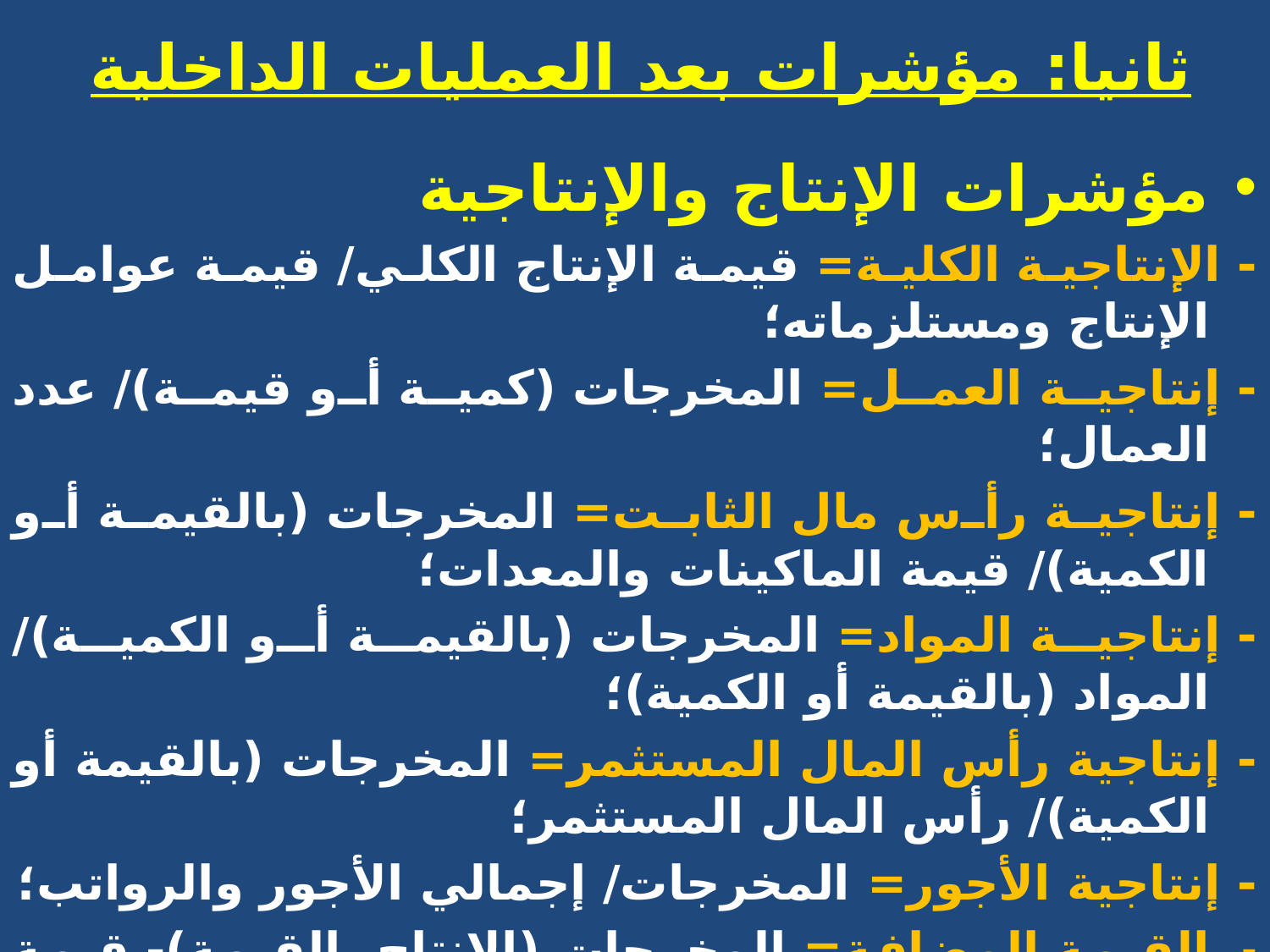

# ثانيا: مؤشرات بعد العمليات الداخلية

مؤشرات الإنتاج والإنتاجية
- الإنتاجية الكلية= قيمة الإنتاج الكلي/ قيمة عوامل الإنتاج ومستلزماته؛
- إنتاجية العمل= المخرجات (كمية أو قيمة)/ عدد العمال؛
- إنتاجية رأس مال الثابت= المخرجات (بالقيمة أو الكمية)/ قيمة الماكينات والمعدات؛
- إنتاجية المواد= المخرجات (بالقيمة أو الكمية)/ المواد (بالقيمة أو الكمية)؛
- إنتاجية رأس المال المستثمر= المخرجات (بالقيمة أو الكمية)/ رأس المال المستثمر؛
- إنتاجية الأجور= المخرجات/ إجمالي الأجور والرواتب؛
القيمة المضافة= المخرجات (الإنتاج بالقيمة)- قيمة الاستهلاكات الوسيطية.
معدل نمو القيمة المضافة = (القيمة المضافة للسنة الحالية – القيمة المضافة للسنة السابقة)/ القيمة المضافة للسنة السابقة.